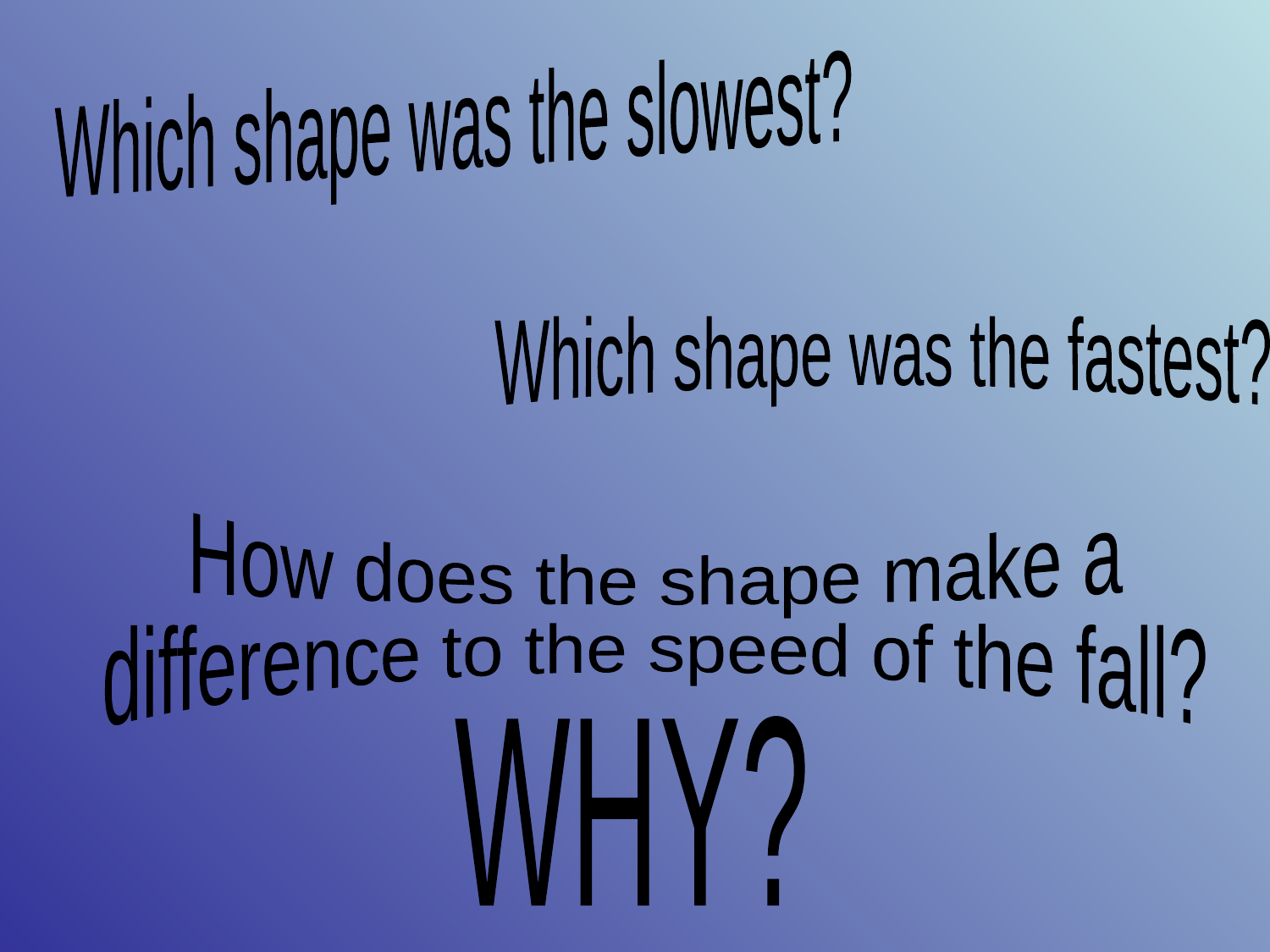

Which shape was the slowest?
Which shape was the fastest?
How does the shape make a
difference to the speed of the fall?
WHY?